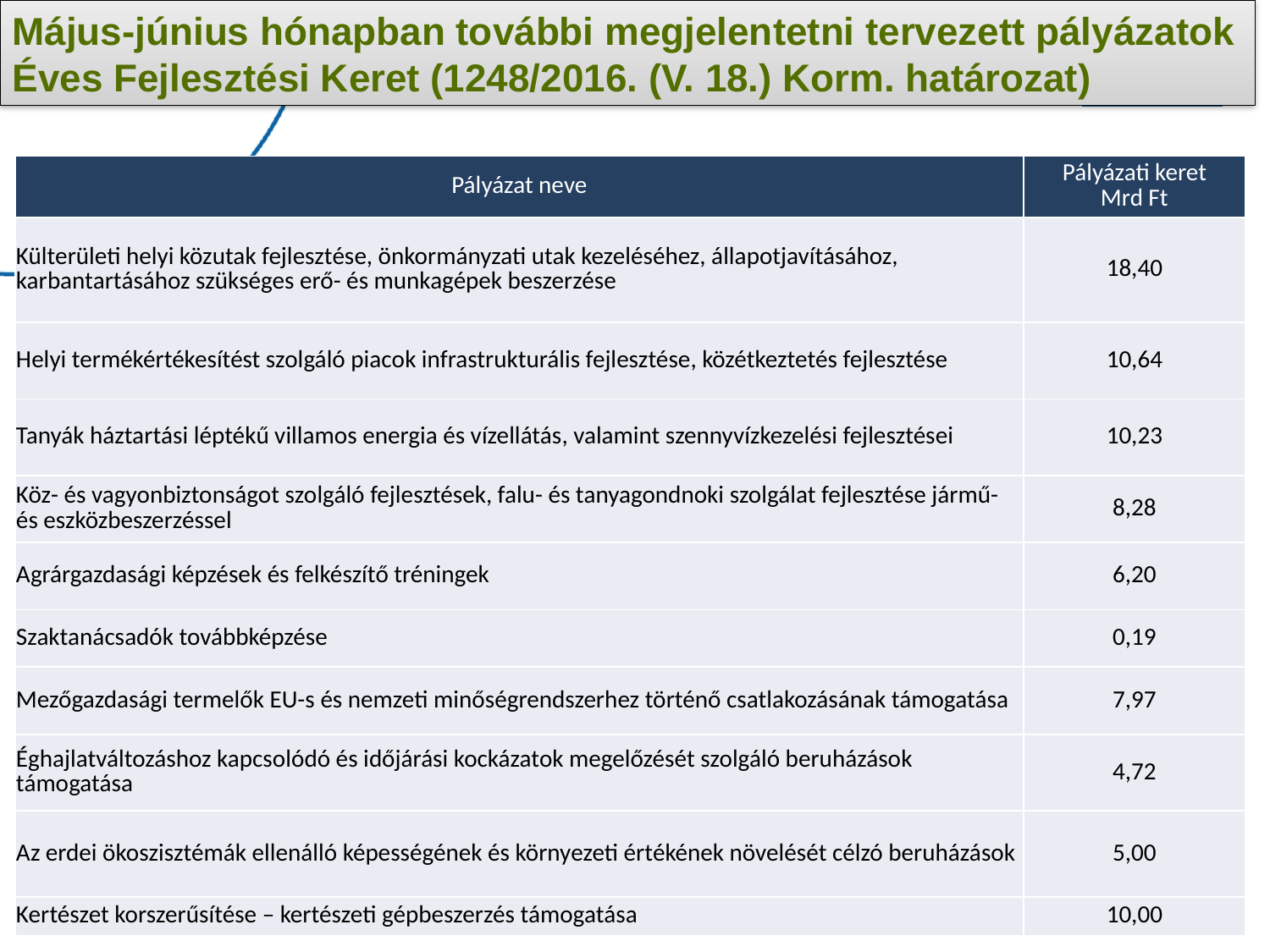

Május-június hónapban további megjelentetni tervezett pályázatok
Éves Fejlesztési Keret (1248/2016. (V. 18.) Korm. határozat)
| Pályázat neve | Pályázati keret Mrd Ft |
| --- | --- |
| Külterületi helyi közutak fejlesztése, önkormányzati utak kezeléséhez, állapotjavításához, karbantartásához szükséges erő- és munkagépek beszerzése | 18,40 |
| Helyi termékértékesítést szolgáló piacok infrastrukturális fejlesztése, közétkeztetés fejlesztése | 10,64 |
| Tanyák háztartási léptékű villamos energia és vízellátás, valamint szennyvízkezelési fejlesztései | 10,23 |
| Köz- és vagyonbiztonságot szolgáló fejlesztések, falu- és tanyagondnoki szolgálat fejlesztése jármű- és eszközbeszerzéssel | 8,28 |
| Agrárgazdasági képzések és felkészítő tréningek | 6,20 |
| Szaktanácsadók továbbképzése | 0,19 |
| Mezőgazdasági termelők EU-s és nemzeti minőségrendszerhez történő csatlakozásának támogatása | 7,97 |
| Éghajlatváltozáshoz kapcsolódó és időjárási kockázatok megelőzését szolgáló beruházások támogatása | 4,72 |
| Az erdei ökoszisztémák ellenálló képességének és környezeti értékének növelését célzó beruházások | 5,00 |
| Kertészet korszerűsítése – kertészeti gépbeszerzés támogatása | 10,00 |
18